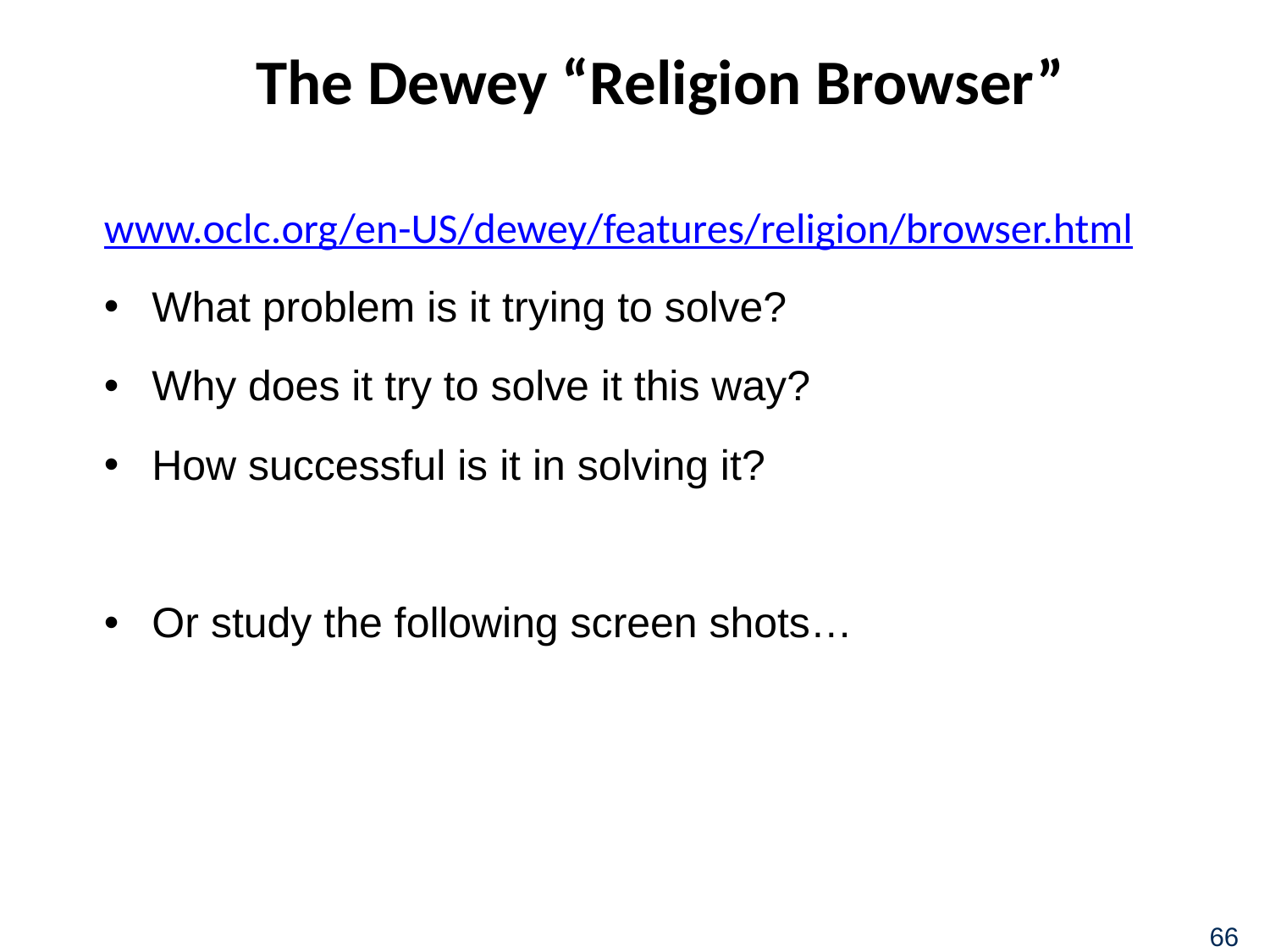

# The Dewey “Religion Browser”
www.oclc.org/en-US/dewey/features/religion/browser.html
What problem is it trying to solve?
Why does it try to solve it this way?
How successful is it in solving it?

Or study the following screen shots…

66